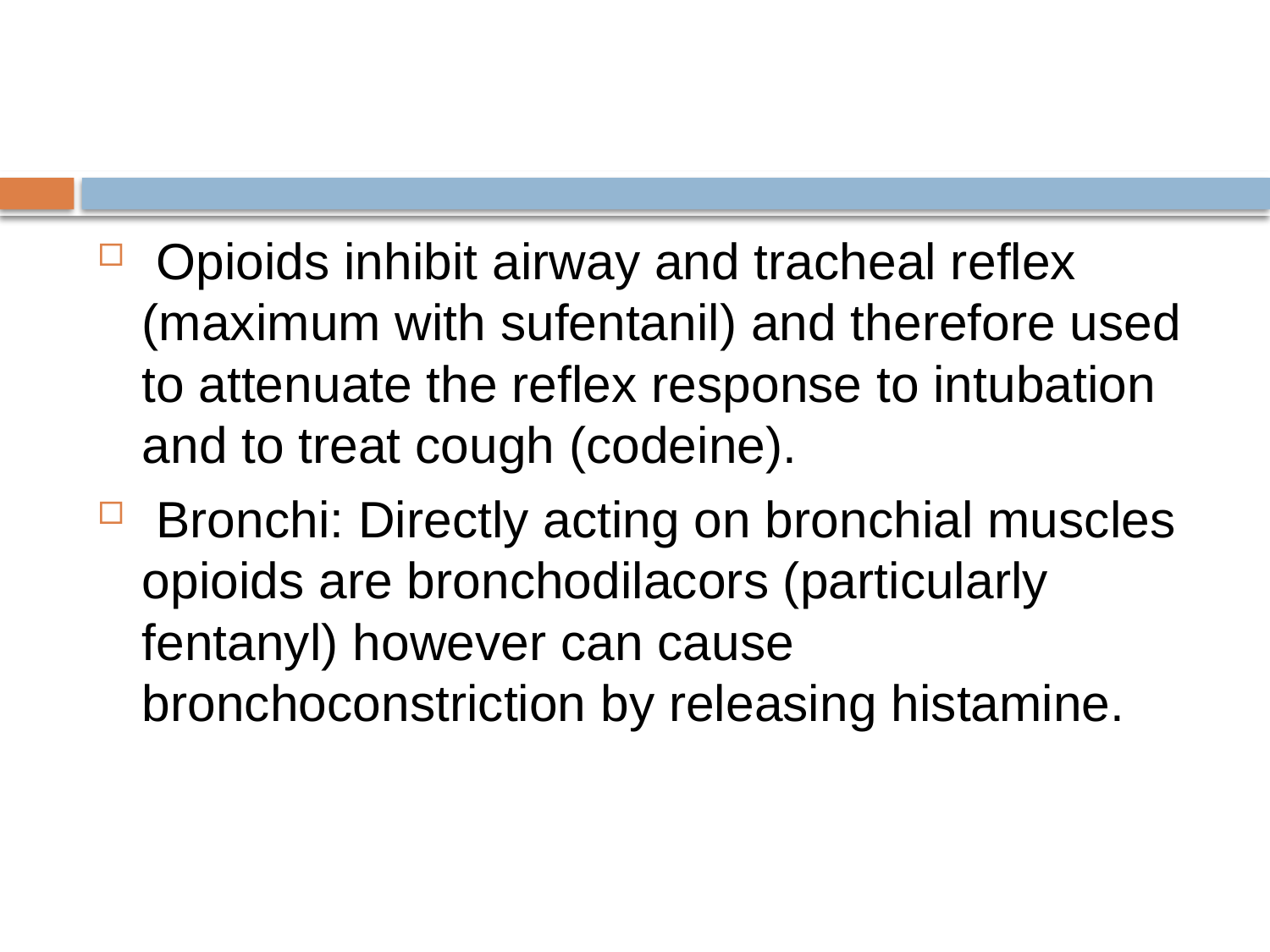

#
 Opioids inhibit airway and tracheal reflex (maximum with sufentanil) and therefore used to attenuate the reflex response to intubation and to treat cough (codeine).
 Bronchi: Directly acting on bronchial muscles opioids are bronchodilacors (particularly fentanyl) however can cause bronchoconstriction by releasing histamine.